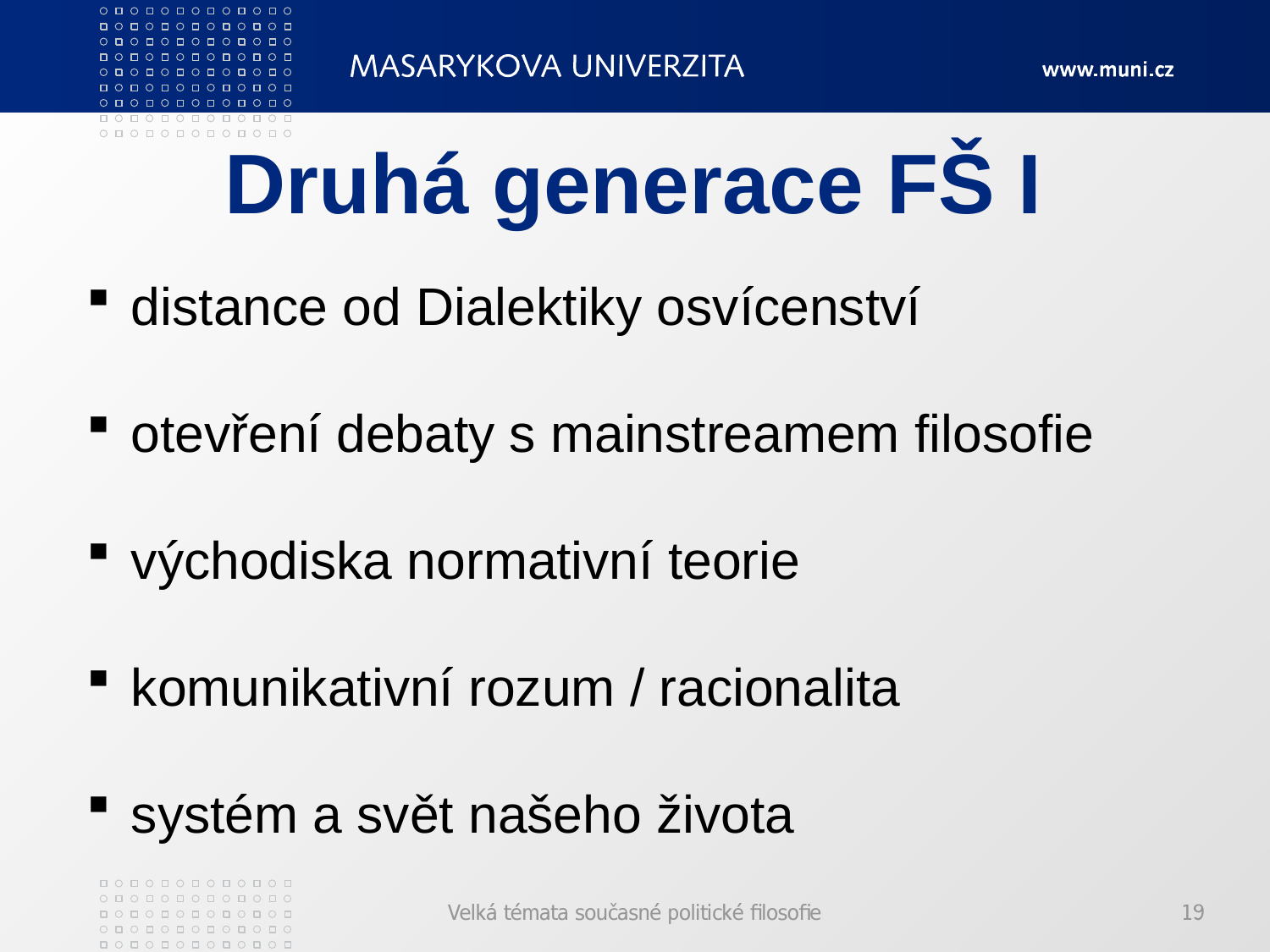

# Druhá generace FŠ I
 distance od Dialektiky osvícenství

 otevření debaty s mainstreamem filosofie

 východiska normativní teorie

 komunikativní rozum / racionalita

 systém a svět našeho života
Velká témata současné politické filosofie
19